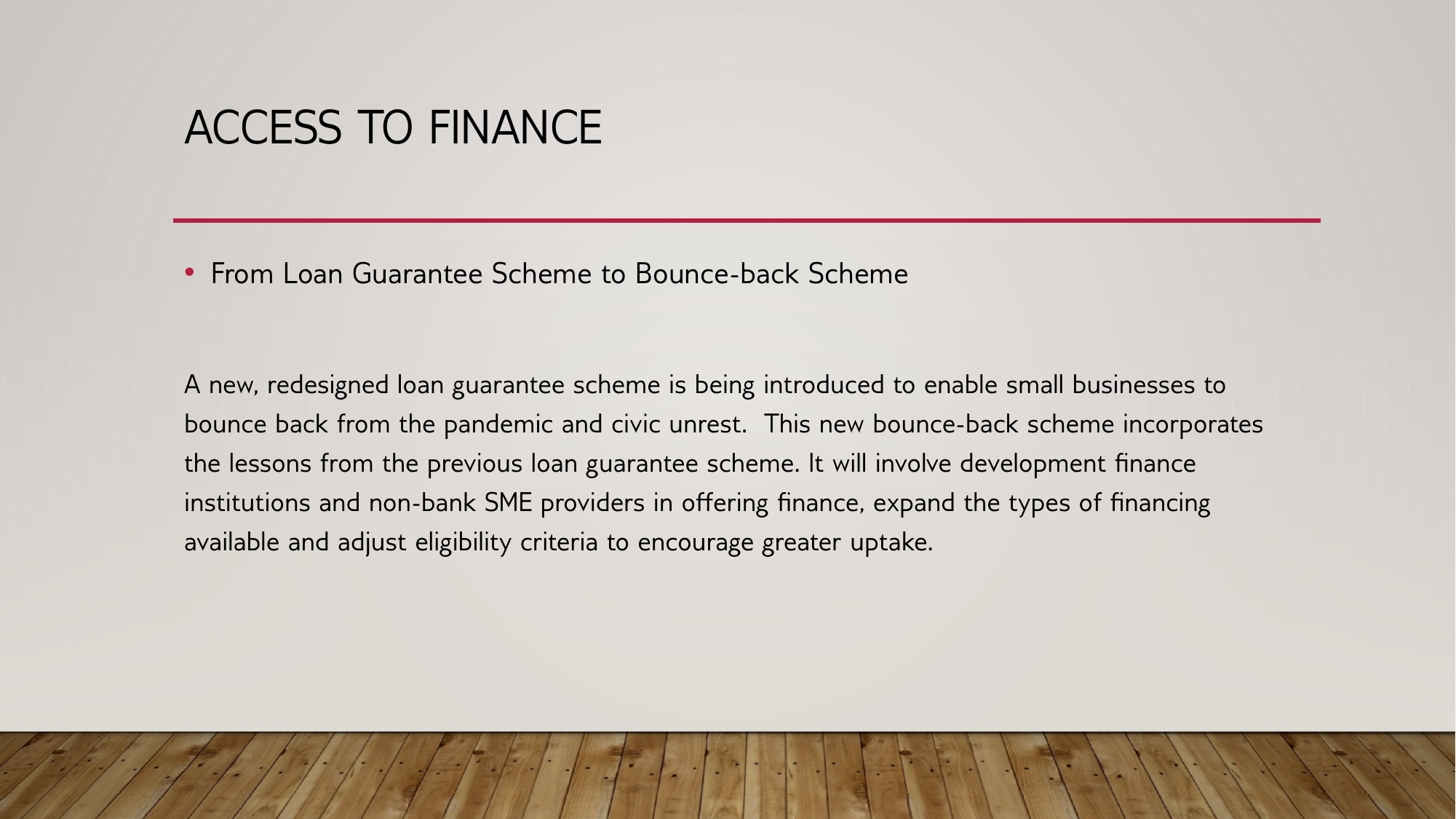

# Access to Finance
From Loan Guarantee Scheme to Bounce-back Scheme

A new, redesigned loan guarantee scheme is being introduced to enable small businesses to bounce back from the pandemic and civic unrest.  This new bounce-back scheme incorporates the lessons from the previous loan guarantee scheme. It will involve development finance institutions and non-bank SME providers in offering finance, expand the types of financing available and adjust eligibility criteria to encourage greater uptake.